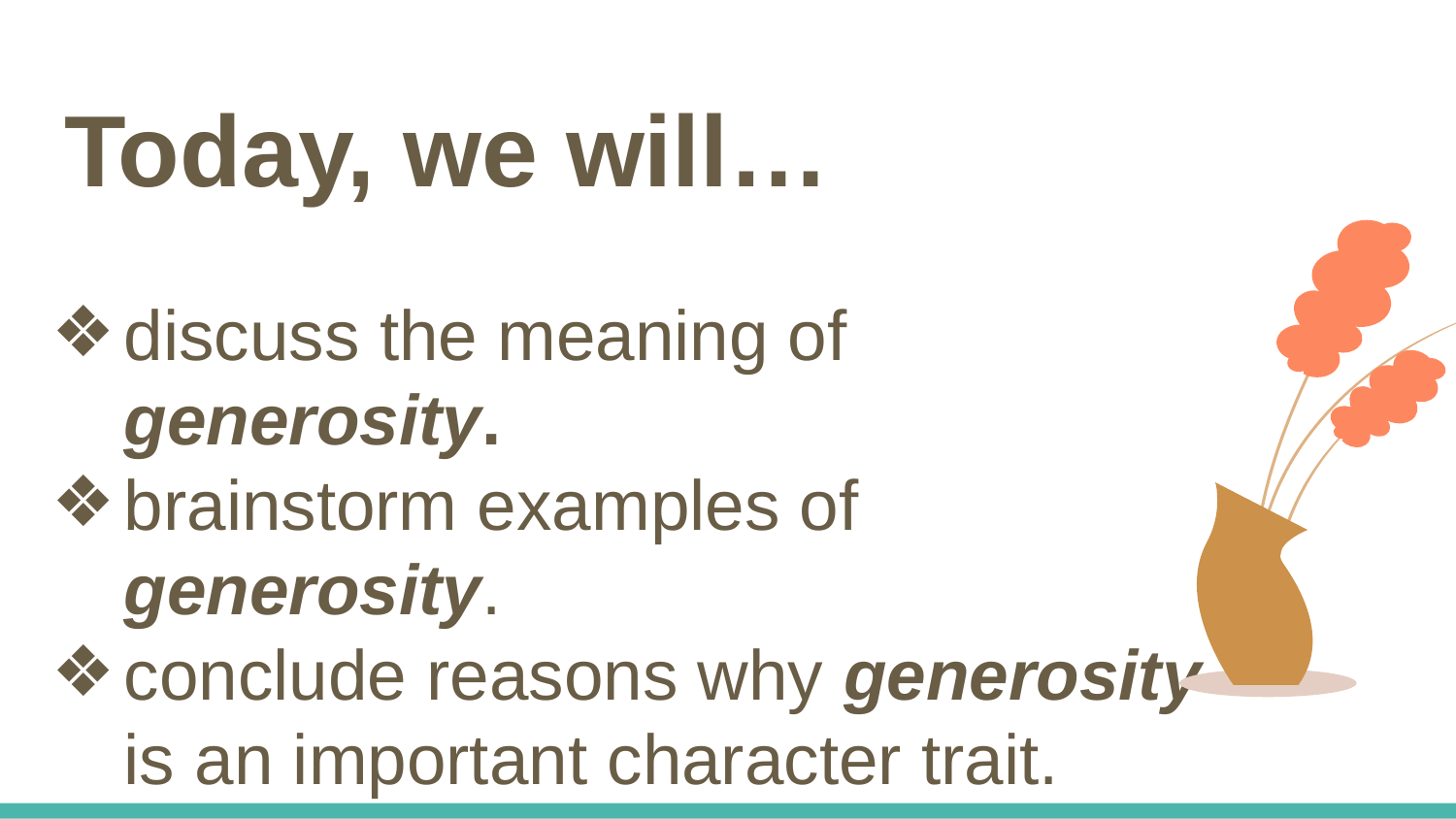

# Today, we will…

discuss the meaning of generosity.
brainstorm examples of generosity.
conclude reasons why generosity is an important character trait.